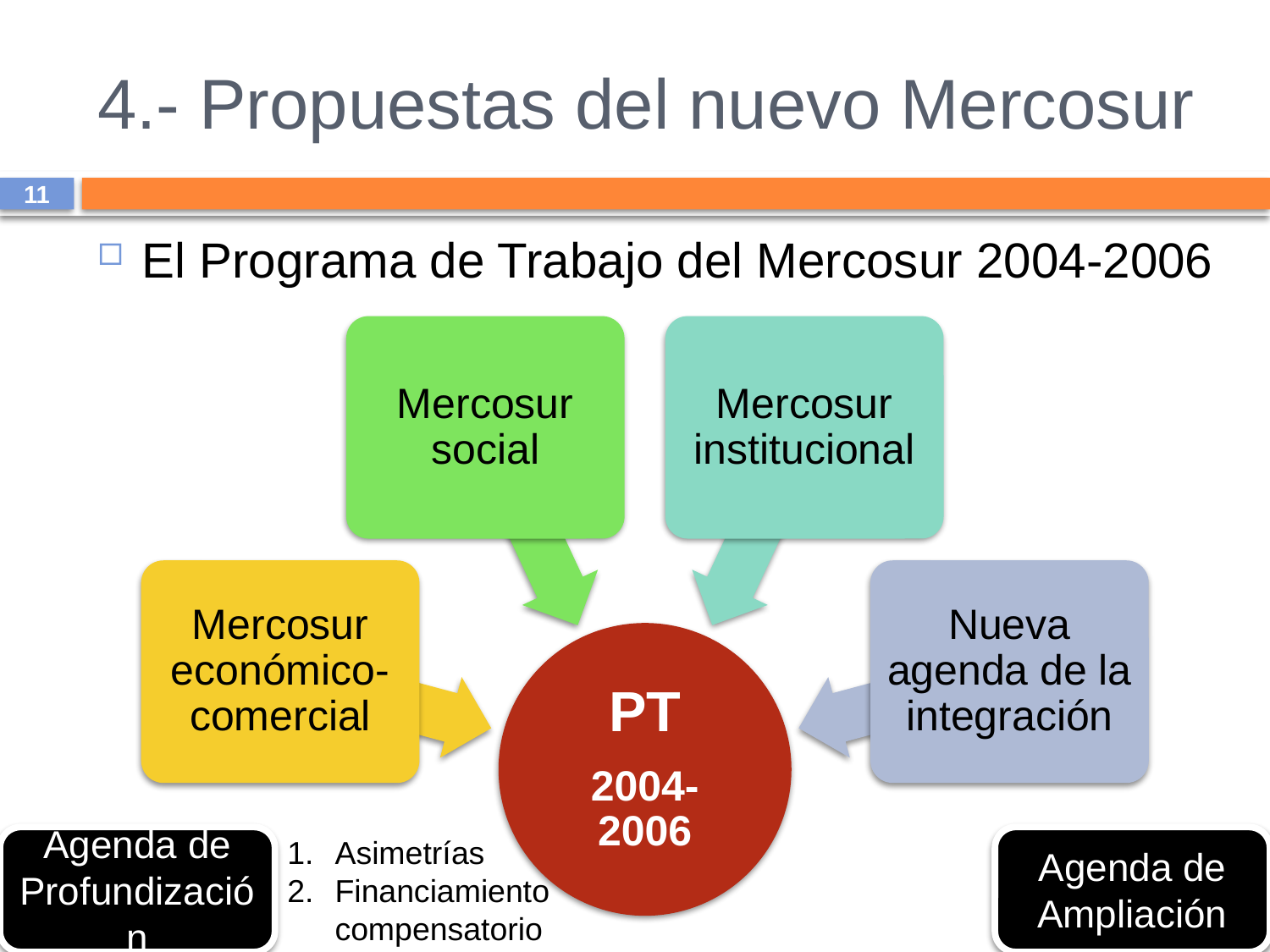

# 4.- Propuestas del nuevo Mercosur
11
El Programa de Trabajo del Mercosur 2004-2006
PT
2004-2006
Mercosur económico-comercial
Mercosur social
Mercosur institucional
Nueva agenda de la integración
Asimetrías
Financiamiento compensatorio
Agenda de Profundización
Agenda de Ampliación